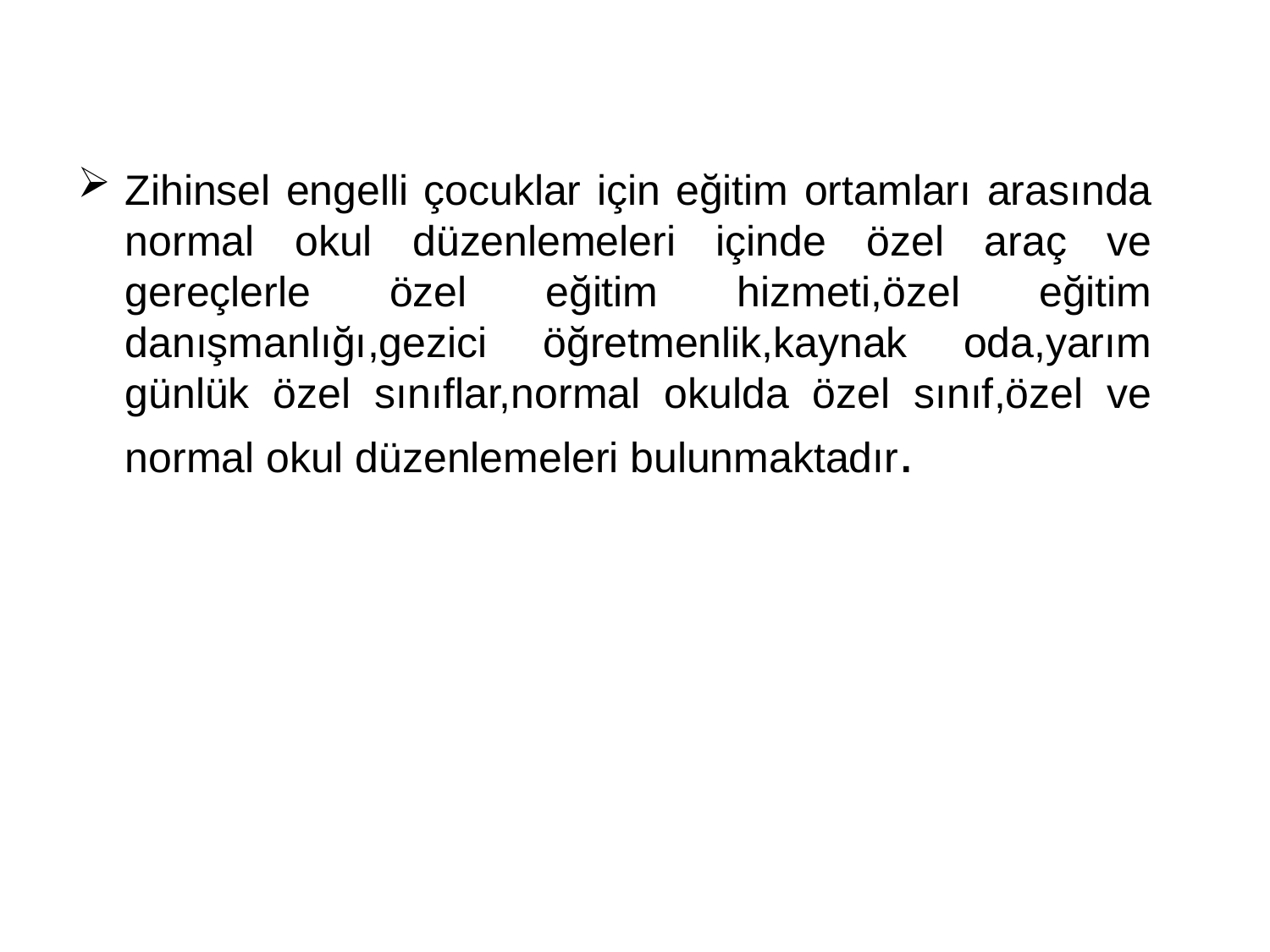

Zihinsel engelli çocuklar için eğitim ortamları arasında normal okul düzenlemeleri içinde özel araç ve gereçlerle özel eğitim hizmeti,özel eğitim danışmanlığı,gezici öğretmenlik,kaynak oda,yarım günlük özel sınıflar,normal okulda özel sınıf,özel ve normal okul düzenlemeleri bulunmaktadır.